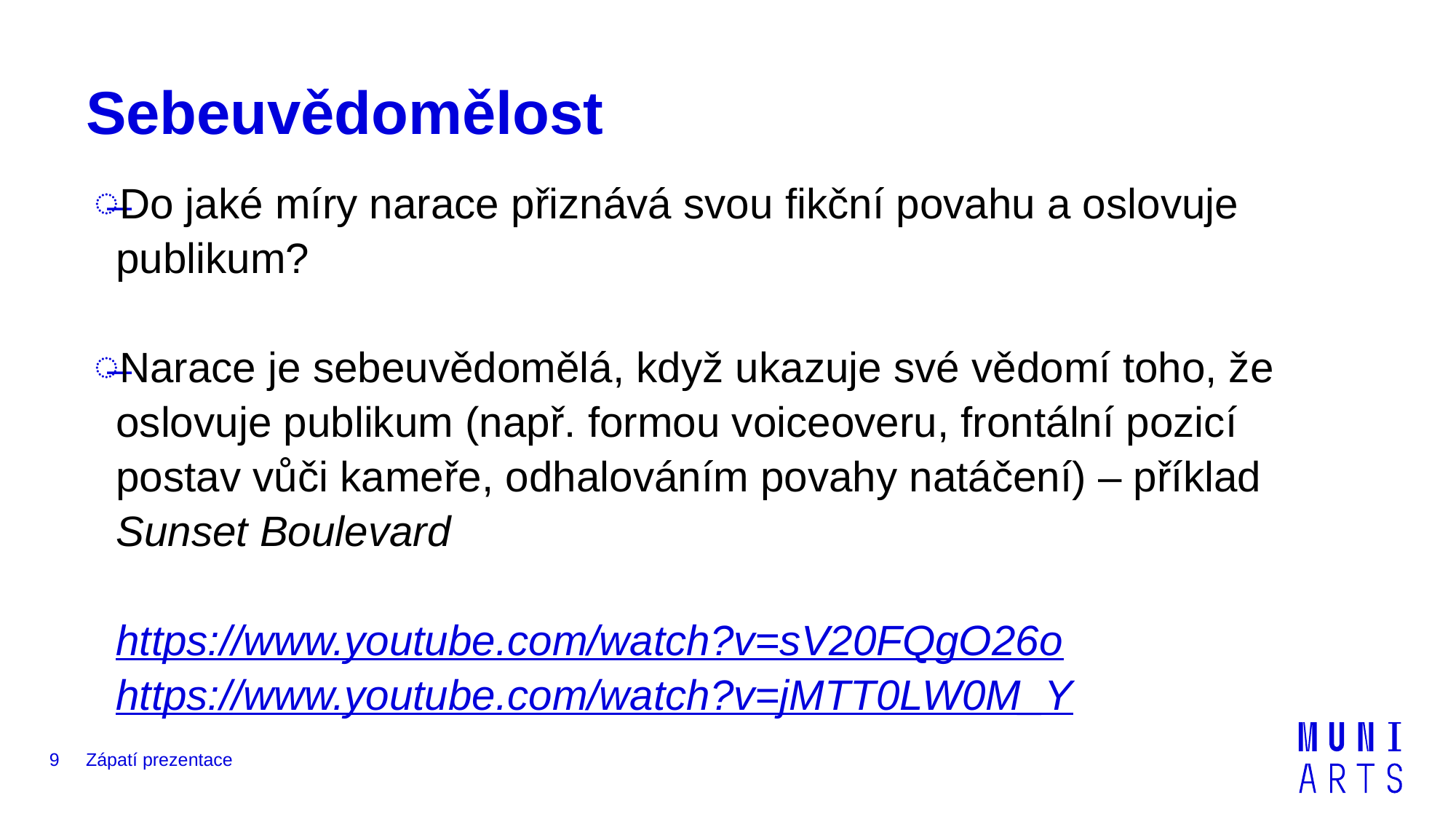

# Sebeuvědomělost
Do jaké míry narace přiznává svou fikční povahu a oslovuje publikum?

Narace je sebeuvědomělá, když ukazuje své vědomí toho, že oslovuje publikum (např. formou voiceoveru, frontální pozicí postav vůči kameře, odhalováním povahy natáčení) – příklad Sunset Boulevard
https://www.youtube.com/watch?v=sV20FQgO26o
https://www.youtube.com/watch?v=jMTT0LW0M_Y
9
Zápatí prezentace